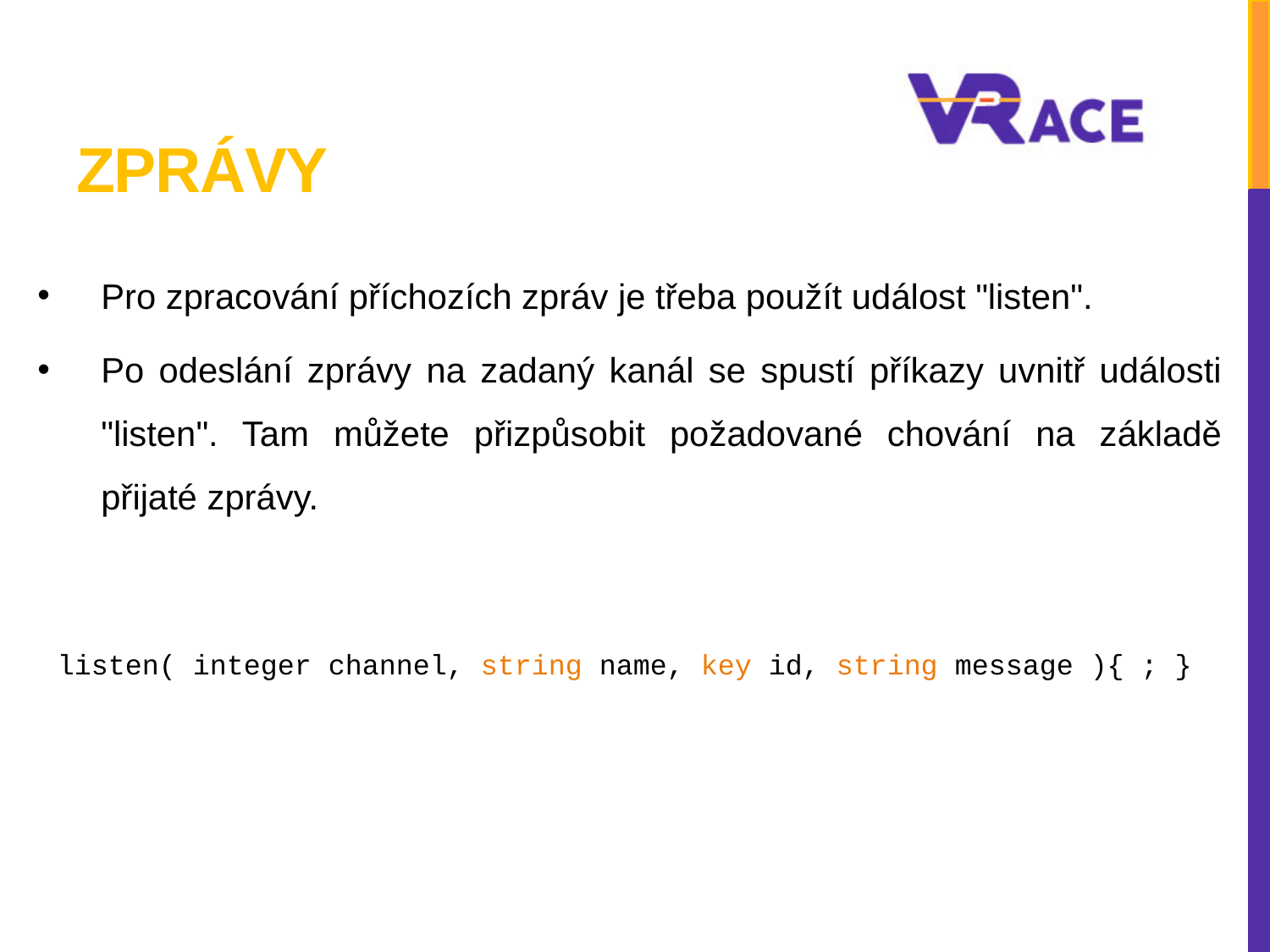

# ZPRÁVY
Pro zpracování příchozích zpráv je třeba použít událost "listen".
Po odeslání zprávy na zadaný kanál se spustí příkazy uvnitř události "listen". Tam můžete přizpůsobit požadované chování na základě přijaté zprávy.
listen( integer channel, string name, key id, string message ){ ; }